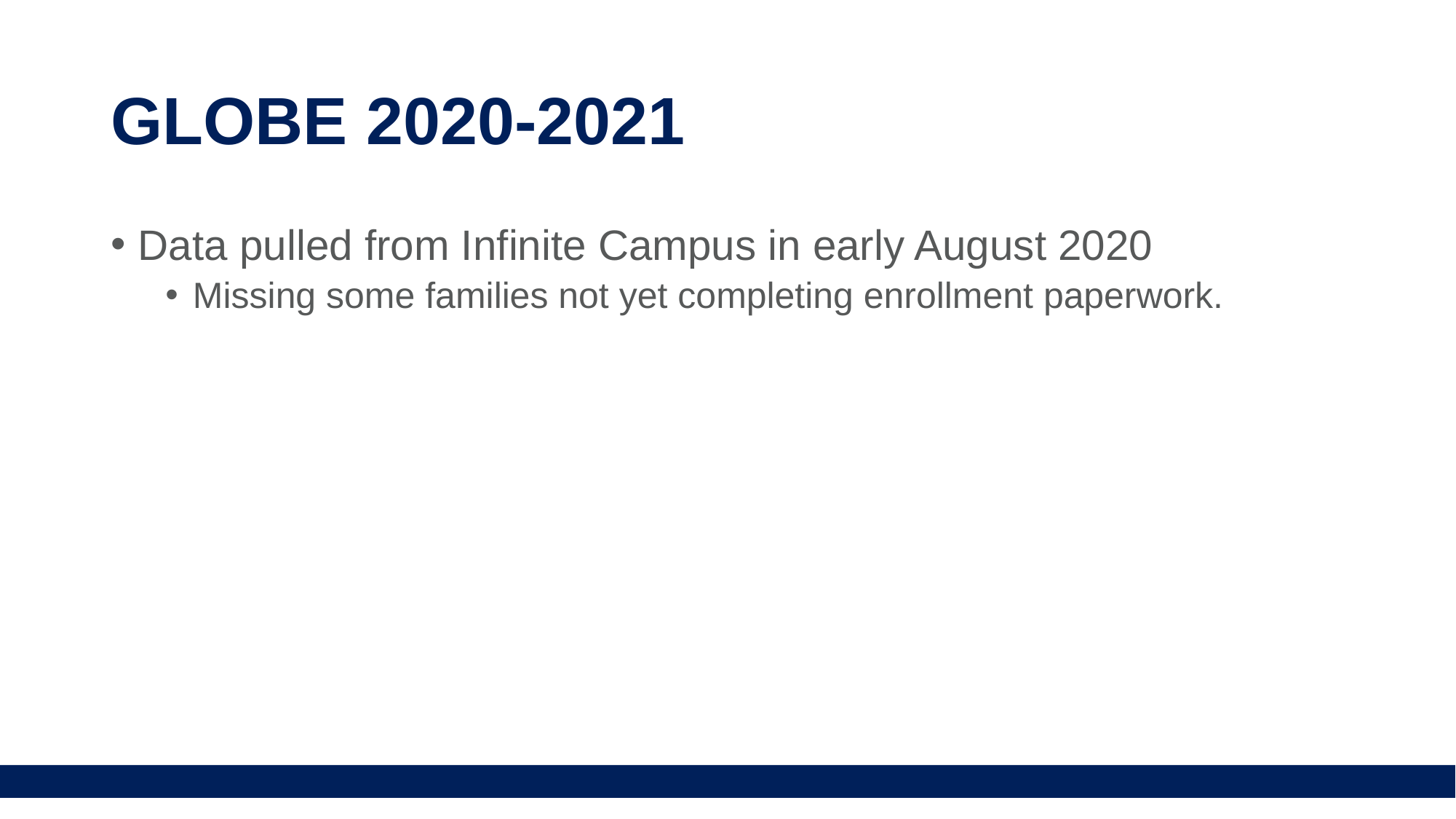

# GLOBE 2020-2021
Data pulled from Infinite Campus in early August 2020
Missing some families not yet completing enrollment paperwork.